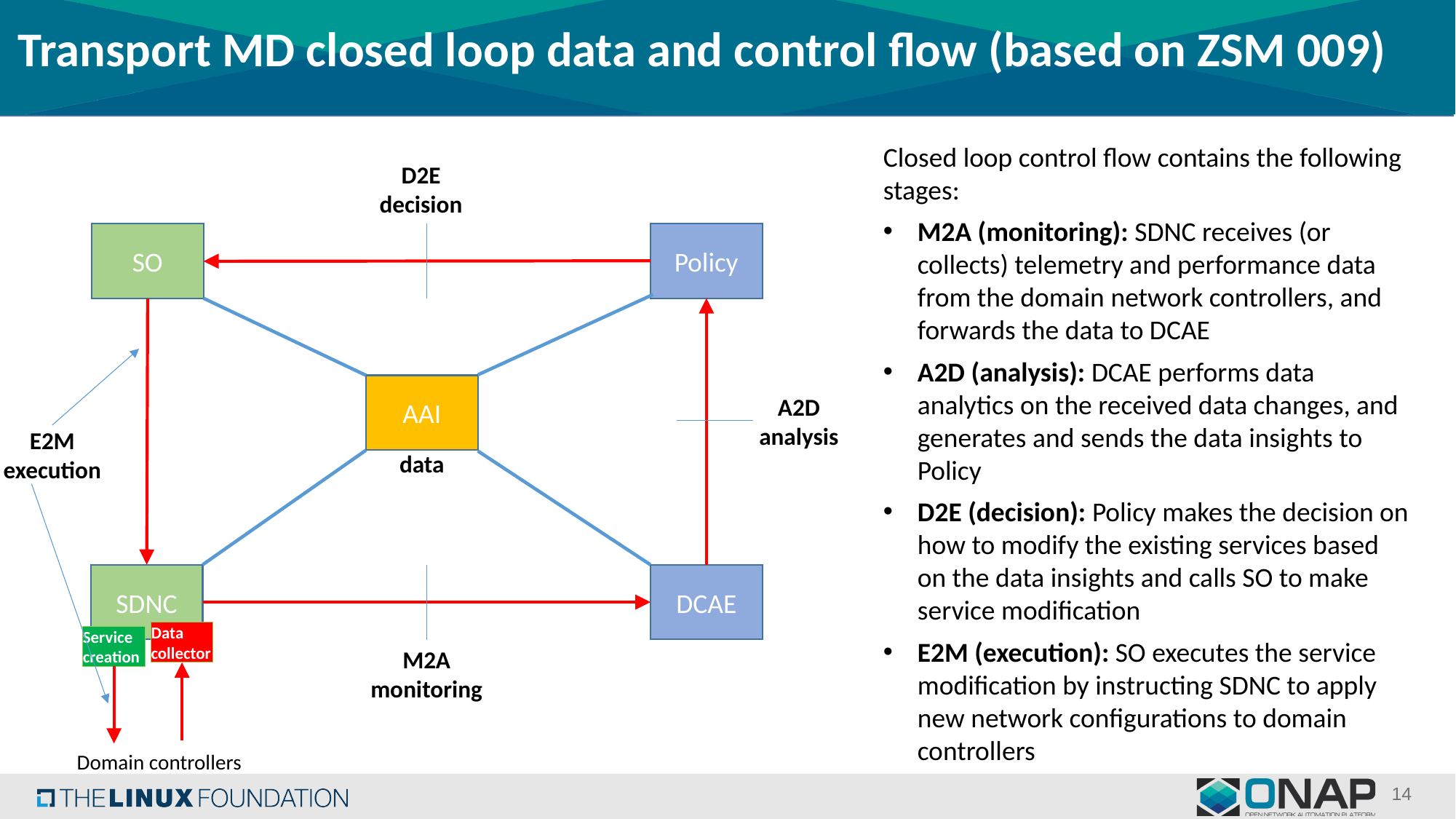

# Transport MD closed loop data and control flow (based on ZSM 009)
Closed loop control flow contains the following stages:
M2A (monitoring): SDNC receives (or collects) telemetry and performance data from the domain network controllers, and forwards the data to DCAE
A2D (analysis): DCAE performs data analytics on the received data changes, and generates and sends the data insights to Policy
D2E (decision): Policy makes the decision on how to modify the existing services based on the data insights and calls SO to make service modification
E2M (execution): SO executes the service modification by instructing SDNC to apply new network configurations to domain controllers
D2E
decision
Policy
SO
AAI
A2D
analysis
E2M
execution
data
SDNC
DCAE
Data collector
Service creation
M2A
monitoring
Domain controllers
14